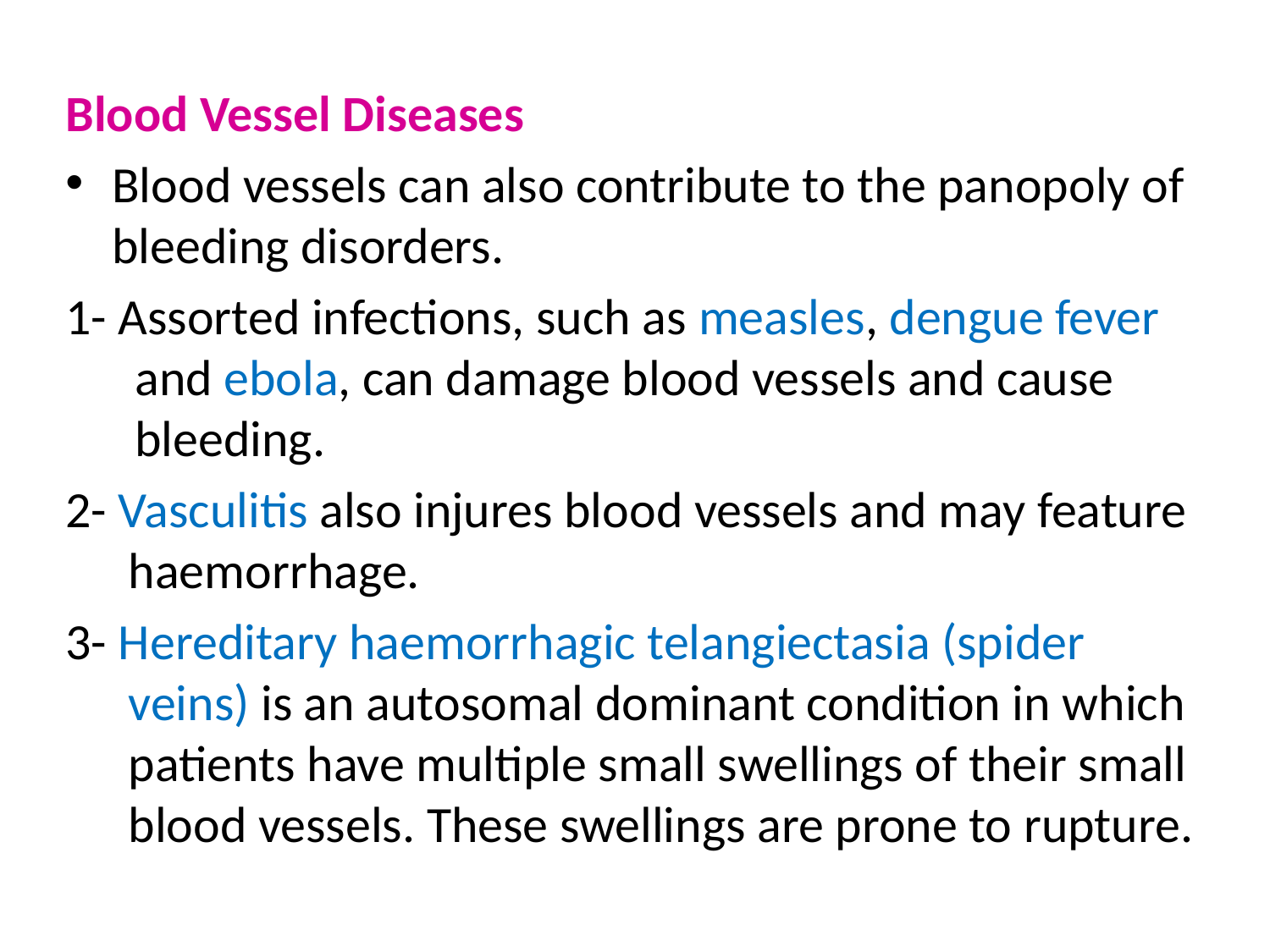

Blood Vessel Diseases
Blood vessels can also contribute to the panopoly of bleeding disorders.
1- Assorted infections, such as measles, dengue fever and ebola, can damage blood vessels and cause bleeding.
2- Vasculitis also injures blood vessels and may feature haemorrhage.
3- Hereditary haemorrhagic telangiectasia (spider veins) is an autosomal dominant condition in which patients have multiple small swellings of their small blood vessels. These swellings are prone to rupture.